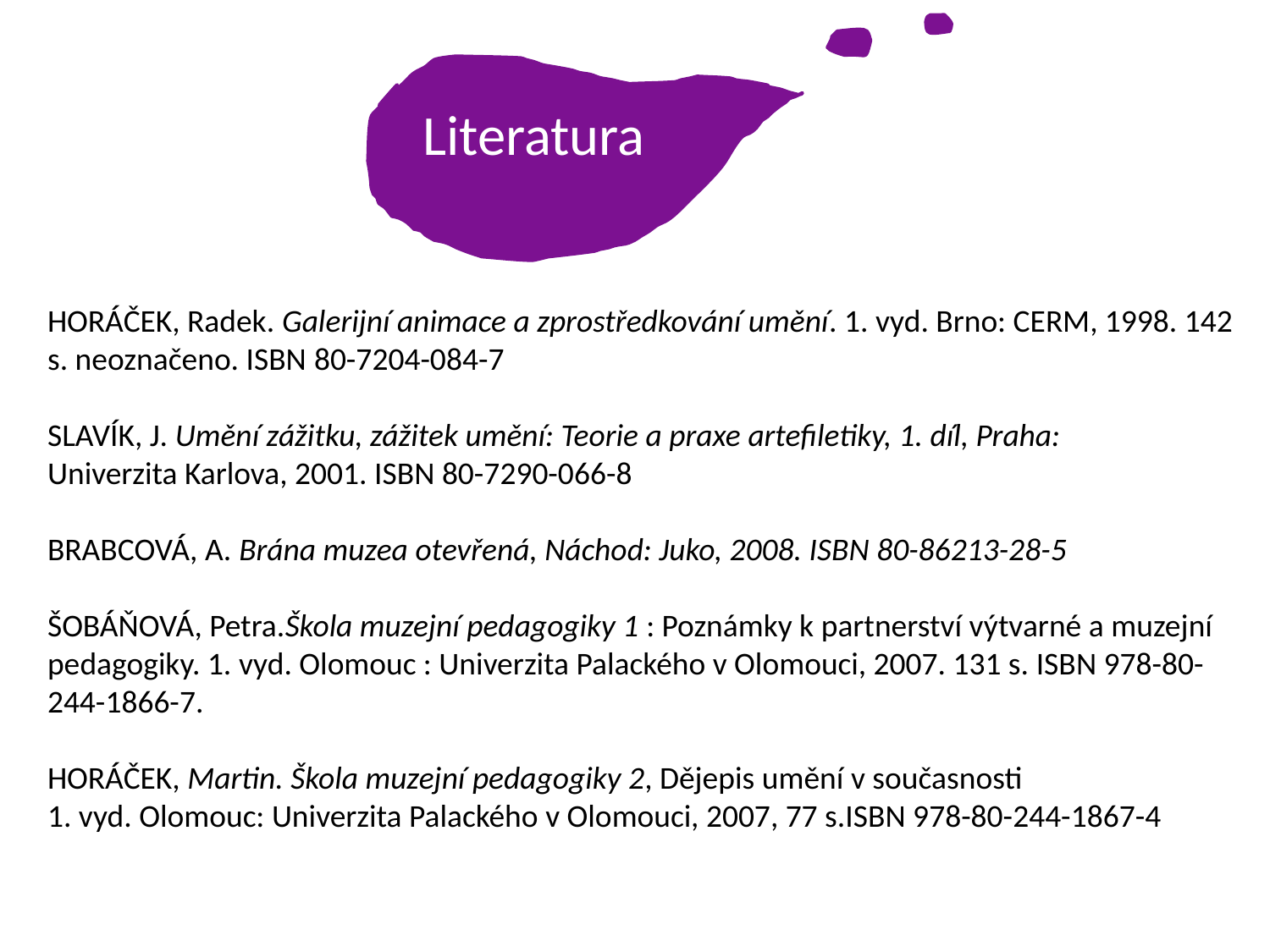

Literatura

HORÁČEK, Radek. Galerijní animace a zprostředkování umění. 1. vyd. Brno: CERM, 1998. 142 s. neoznačeno. ISBN 80-7204-084-7

SLAVÍK, J. Umění zážitku, zážitek umění: Teorie a praxe artefiletiky, 1. díl, Praha:
Univerzita Karlova, 2001. ISBN 80-7290-066-8

BRABCOVÁ, A. Brána muzea otevřená, Náchod: Juko, 2008. ISBN 80-86213-28-5

ŠOBÁŇOVÁ, Petra.Škola muzejní pedagogiky 1 : Poznámky k partnerství výtvarné a muzejní pedagogiky. 1. vyd. Olomouc : Univerzita Palackého v Olomouci, 2007. 131 s. ISBN 978-80-244-1866-7.

HORÁČEK, Martin. Škola muzejní pedagogiky 2, Dějepis umění v současnosti
1. vyd. Olomouc: Univerzita Palackého v Olomouci, 2007, 77 s.ISBN 978-80-244-1867-4